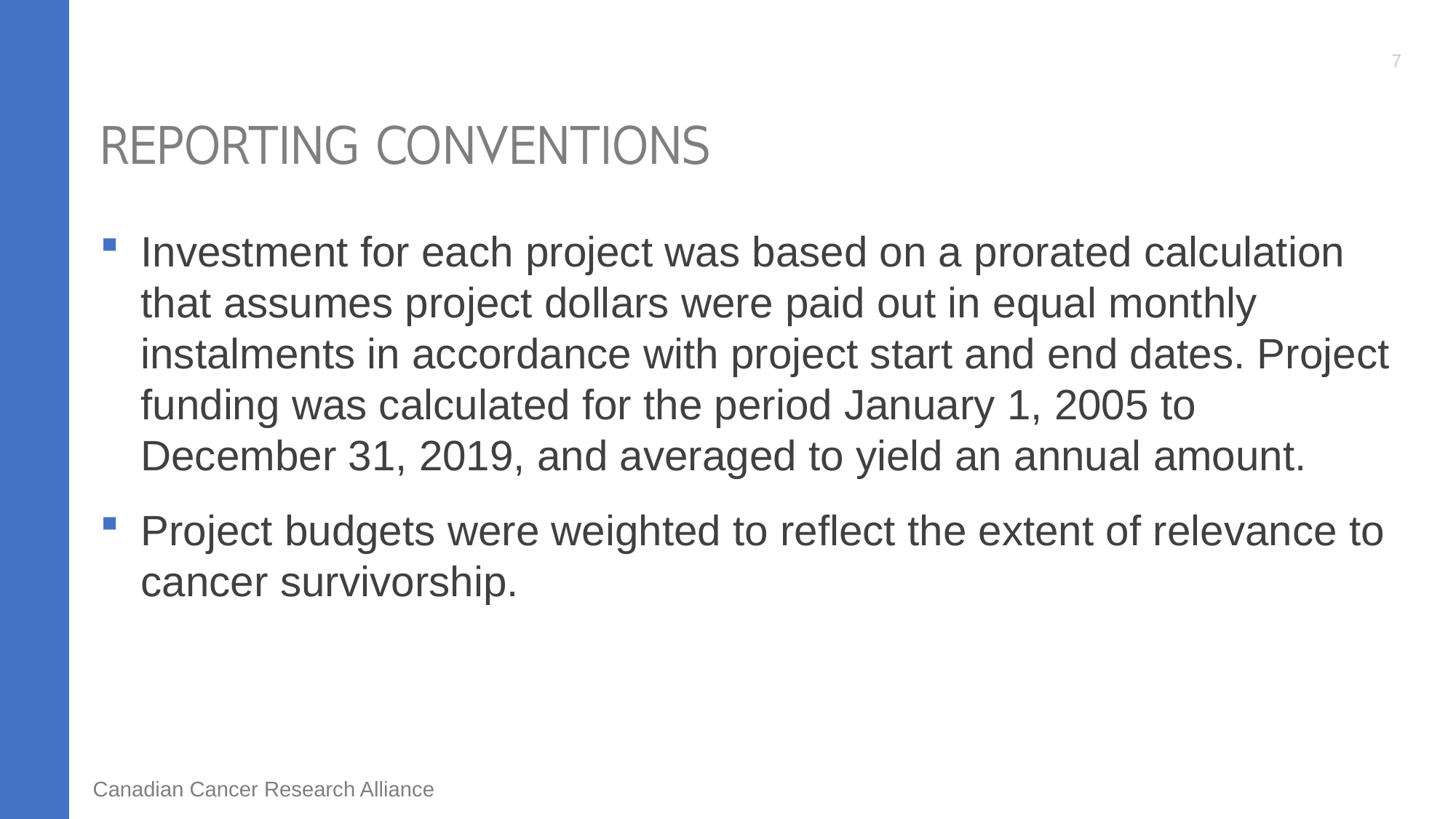

7
# Reporting Conventions
Investment for each project was based on a prorated calculation that assumes project dollars were paid out in equal monthly instalments in accordance with project start and end dates. Project funding was calculated for the period January 1, 2005 to December 31, 2019, and averaged to yield an annual amount.
Project budgets were weighted to reflect the extent of relevance to cancer survivorship.